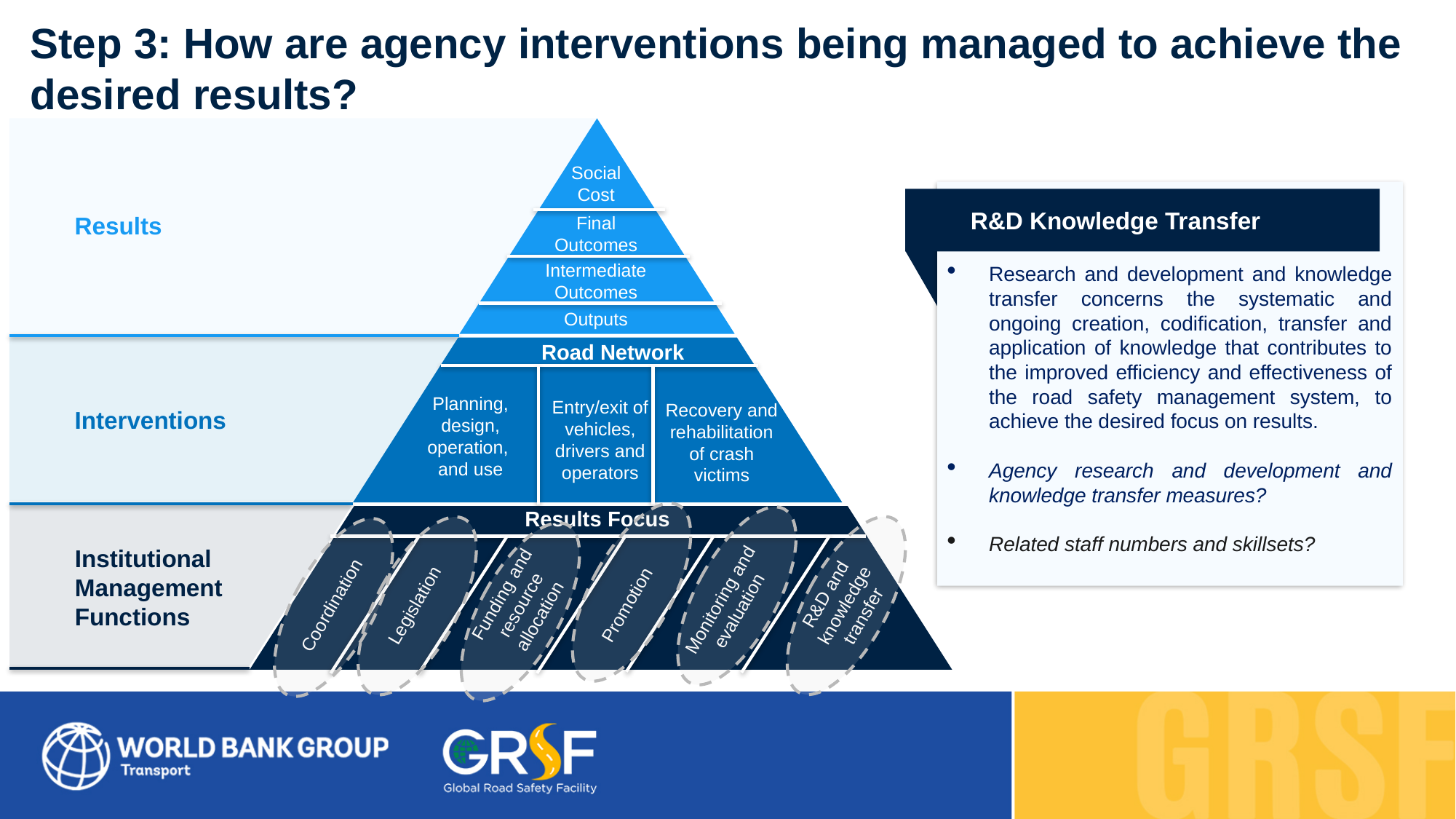

Step 3: How are agency interventions being managed to achieve the desired results?
Results

Interventions

Institutional
Management
Functions

Social Cost
Final Outcomes
Intermediate Outcomes
Outputs
Road Network
Results Focus
Funding and resource allocation
R&D and knowledge transfer
Monitoring and evaluation
Promotion
Legislation
Coordination

Research and development and knowledge transfer concerns the systematic and ongoing creation, codification, transfer and application of knowledge that contributes to the improved efficiency and effectiveness of the road safety management system, to achieve the desired focus on results.

Agency research and development and knowledge transfer measures?

Related staff numbers and skillsets?

R&D Knowledge Transfer

Planning, design, operation,
and use
Entry/exit of vehicles, drivers and operators
Recovery and rehabilitation of crash victims

R&D and knowledge transfer
Funding and resource allocation
Monitoring and evaluation
Coordination
Legislation
Promotion